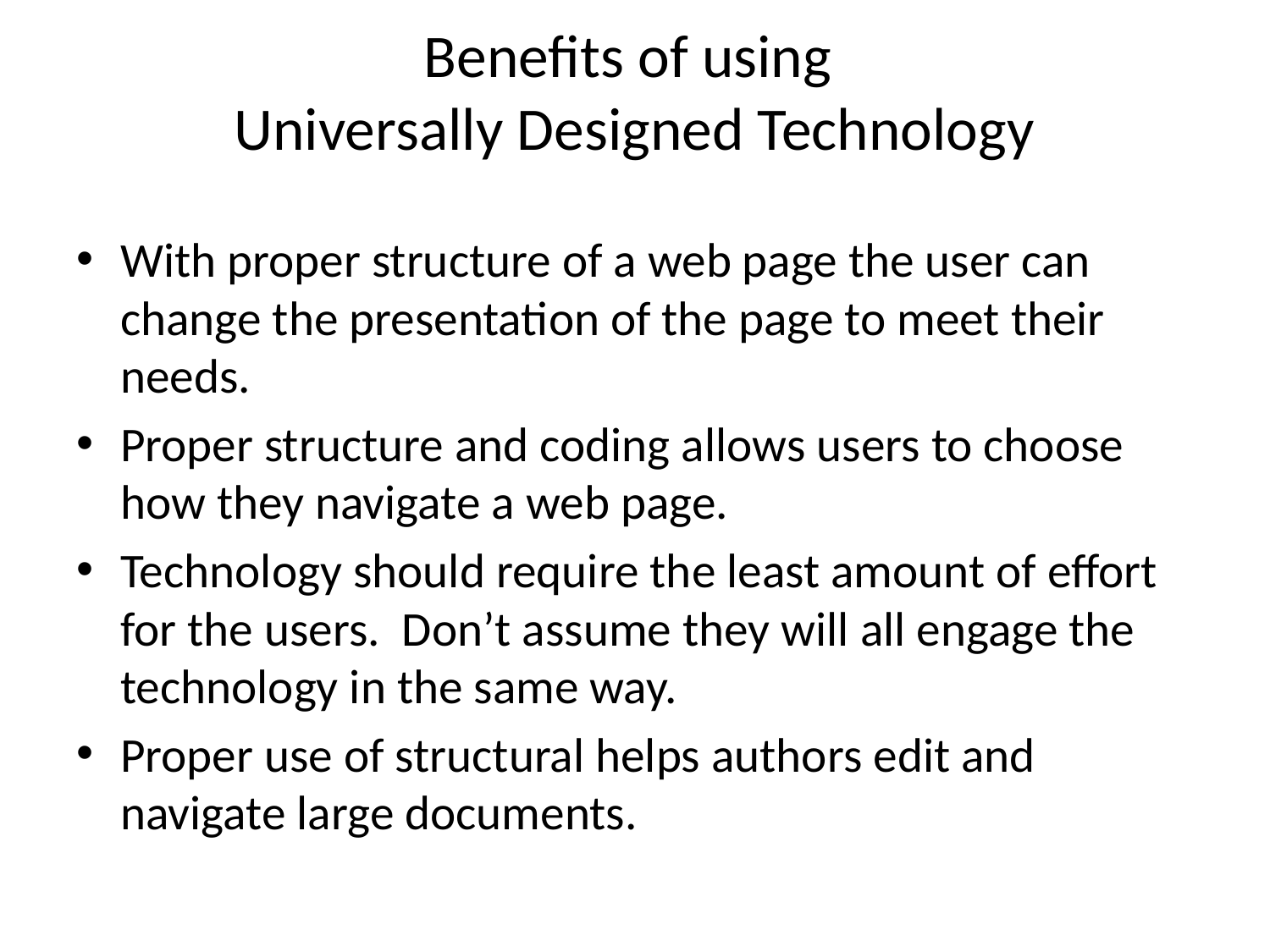

# Benefits of using Universally Designed Technology
With proper structure of a web page the user can change the presentation of the page to meet their needs.
Proper structure and coding allows users to choose how they navigate a web page.
Technology should require the least amount of effort for the users.  Don’t assume they will all engage the technology in the same way.
Proper use of structural helps authors edit and navigate large documents.